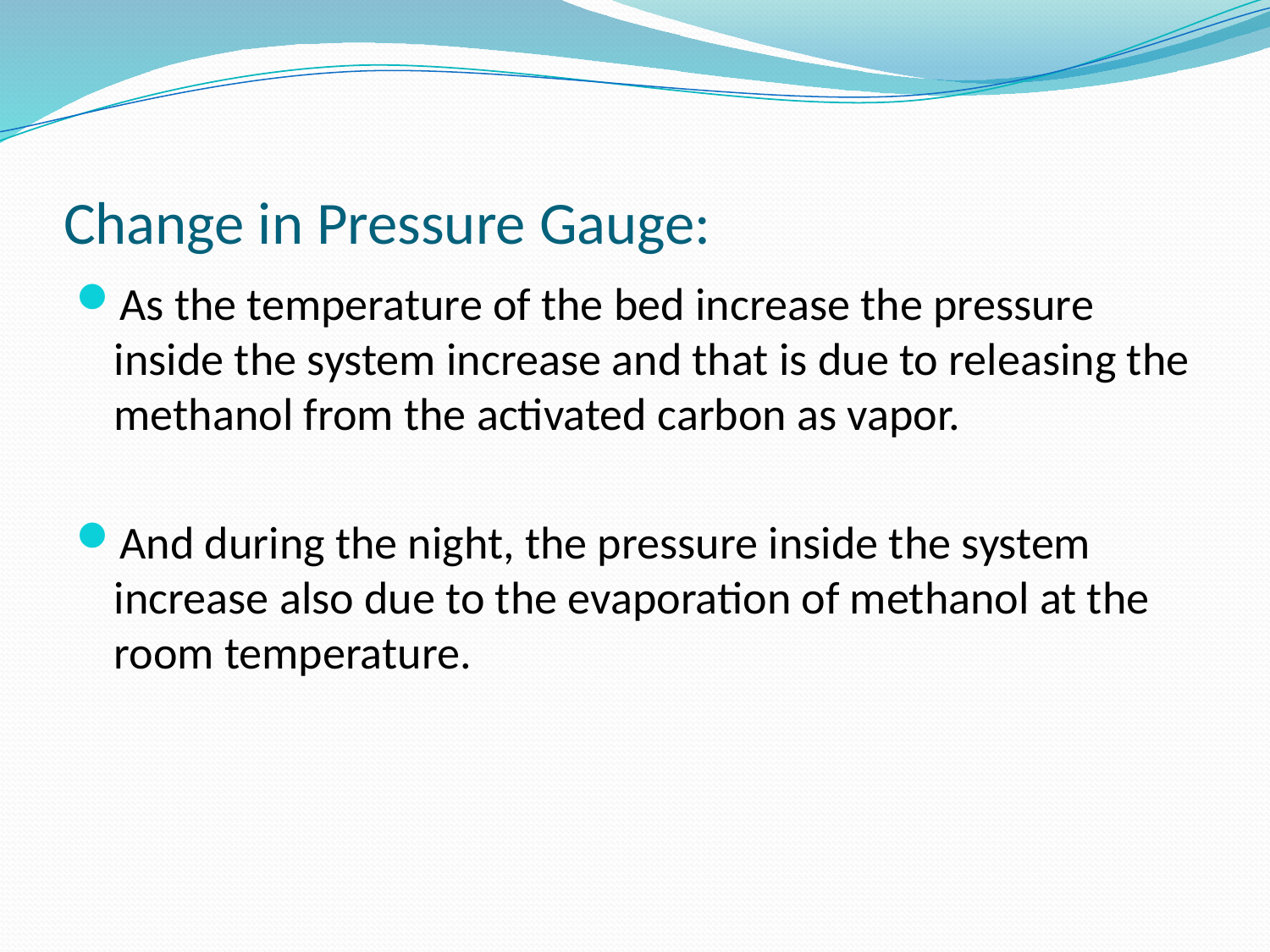

# Change in Pressure Gauge:
As the temperature of the bed increase the pressure inside the system increase and that is due to releasing the methanol from the activated carbon as vapor.

And during the night, the pressure inside the system increase also due to the evaporation of methanol at the room temperature.